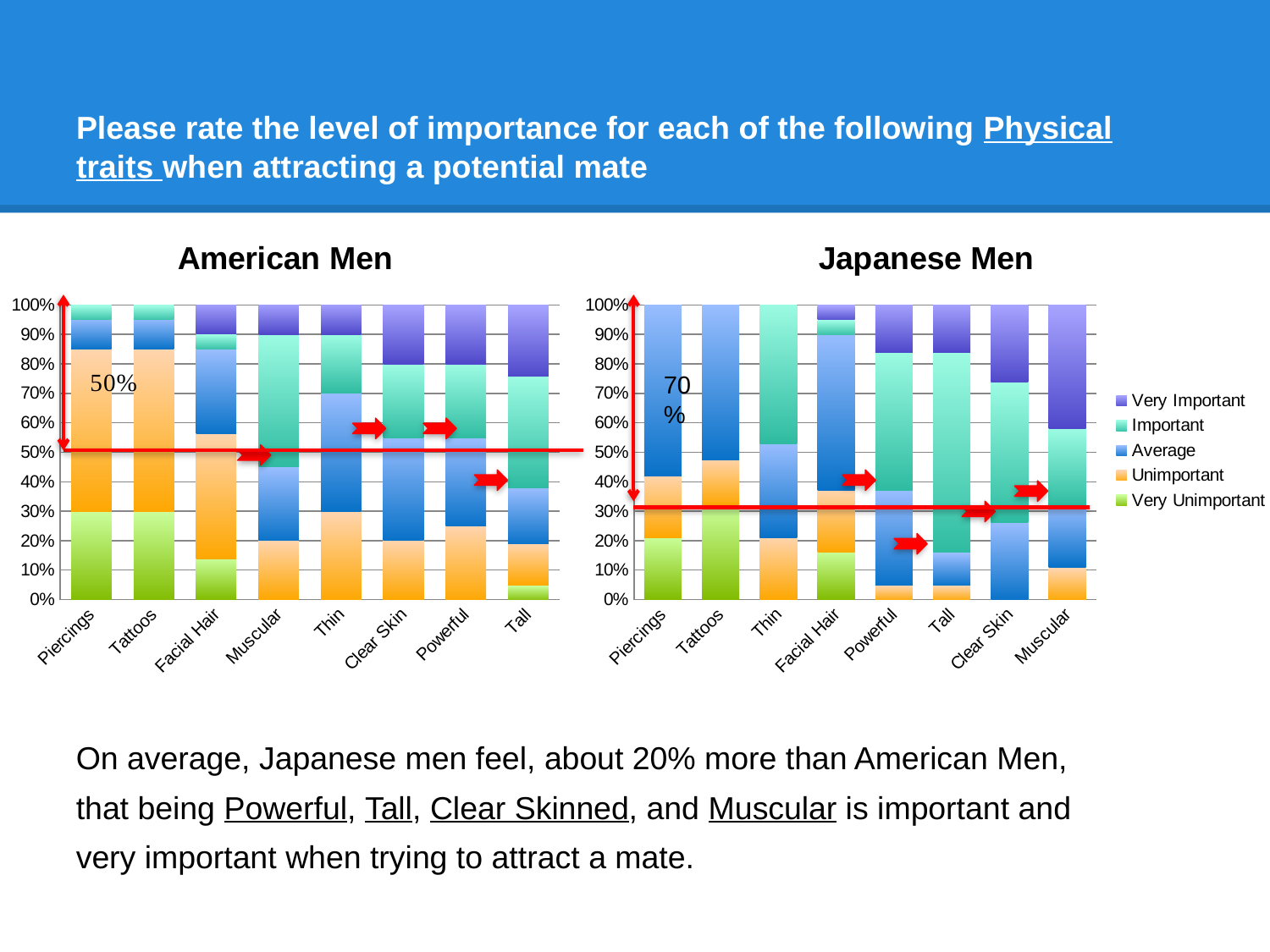

# Please rate the level of importance for each of the following Physical traits when attracting a potential mate

### Chart: American Men

| Category | Very Unimportant | Unimportant | Average | Important | Very Important |
|---|---|---|---|---|---|
| Piercings | 30.0 | 55.0 | 10.0 | 5.0 | 0.0 |
| Tattoos | 30.0 | 55.0 | 10.0 | 5.0 | 0.0 |
| Facial Hair | 14.0 | 43.0 | 29.0 | 5.0 | 10.0 |
| Muscular | 0.0 | 20.0 | 25.0 | 45.0 | 10.0 |
| Thin | 0.0 | 30.0 | 40.0 | 20.0 | 10.0 |
| Clear Skin | 0.0 | 20.0 | 35.0 | 25.0 | 20.0 |
| Powerful | 0.0 | 25.0 | 30.0 | 25.0 | 20.0 |
| Tall | 5.0 | 14.0 | 19.0 | 38.0 | 24.0 |

### Chart: Japanese Men

| Category | Very Unimportant | Unimportant | Average | Important | Very Important |
|---|---|---|---|---|---|
| Piercings | 21.0 | 21.0 | 58.0 | 0.0 | 0.0 |
| Tattoos | 32.0 | 16.0 | 53.0 | 0.0 | 0.0 |
| Thin | 0.0 | 21.0 | 32.0 | 47.0 | 0.0 |
| Facial Hair | 16.0 | 21.0 | 53.0 | 5.0 | 5.0 |
| Powerful | 0.0 | 5.0 | 32.0 | 47.0 | 16.0 |
| Tall | 0.0 | 5.0 | 11.0 | 68.0 | 16.0 |
| Clear Skin | 0.0 | 0.0 | 26.0 | 47.0 | 26.0 |
| Muscular | 0.0 | 11.0 | 21.0 | 26.0 | 42.0 |
70%

On average, Japanese men feel, about 20% more than American Men, that being Powerful, Tall, Clear Skinned, and Muscular is important and very important when trying to attract a mate.